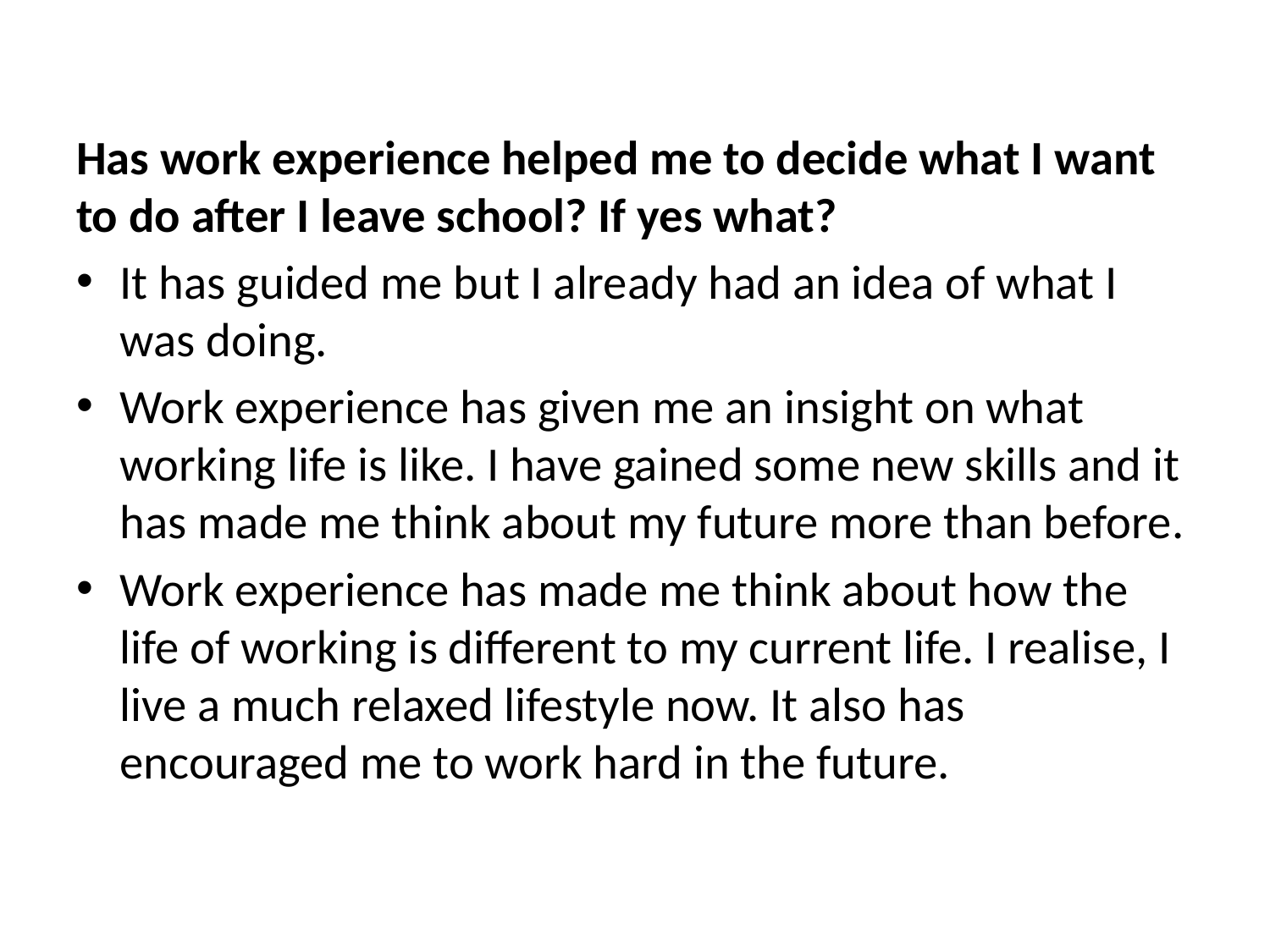

Has work experience helped me to decide what I want to do after I leave school? If yes what?
It has guided me but I already had an idea of what I was doing.
Work experience has given me an insight on what working life is like. I have gained some new skills and it has made me think about my future more than before.
Work experience has made me think about how the life of working is different to my current life. I realise, I live a much relaxed lifestyle now. It also has encouraged me to work hard in the future.